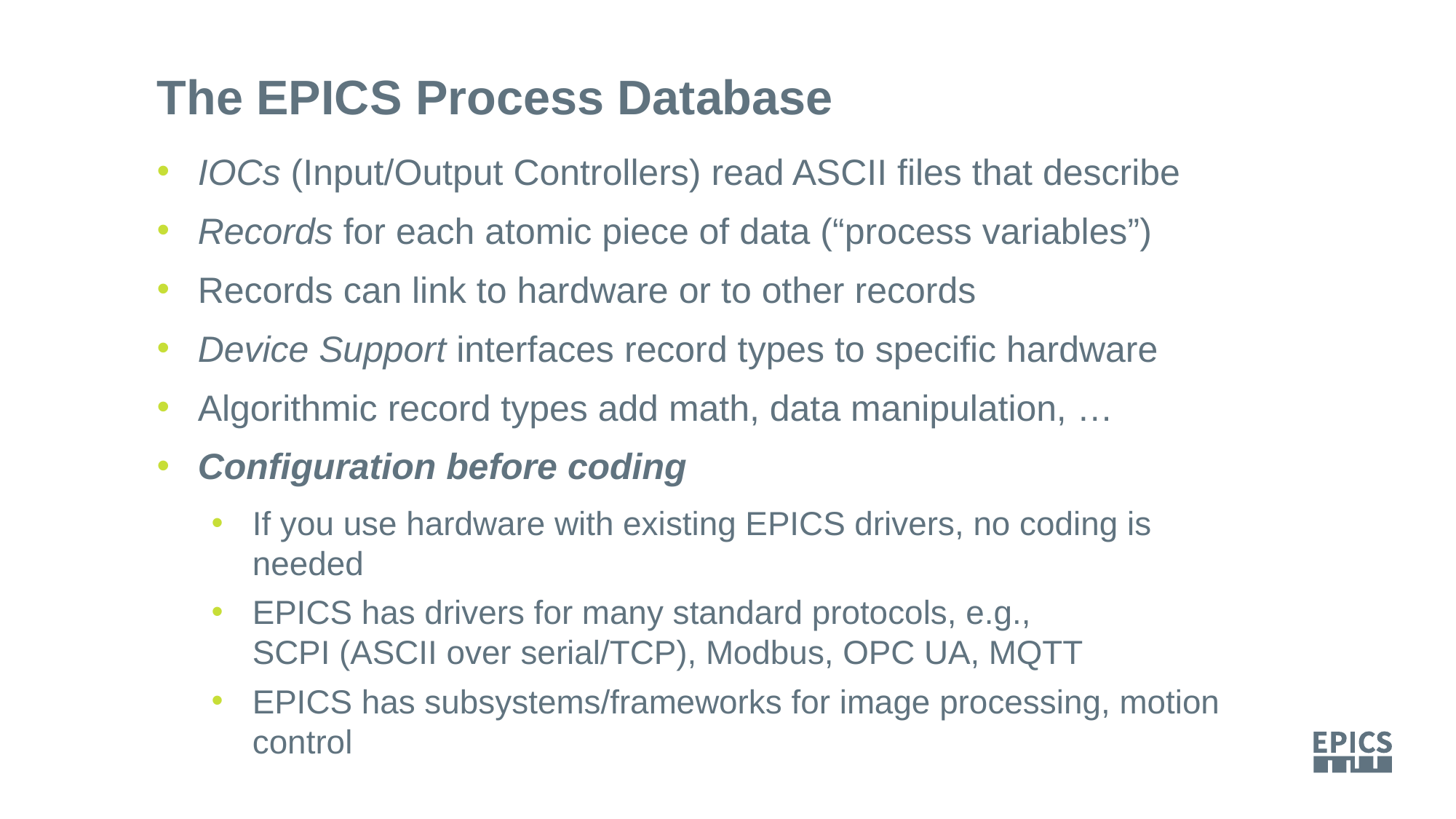

The EPICS Process Database
IOCs (Input/Output Controllers) read ASCII files that describe
Records for each atomic piece of data (“process variables”)
Records can link to hardware or to other records
Device Support interfaces record types to specific hardware
Algorithmic record types add math, data manipulation, …
Configuration before coding
If you use hardware with existing EPICS drivers, no coding is needed
EPICS has drivers for many standard protocols, e.g.,
SCPI (ASCII over serial/TCP), Modbus, OPC UA, MQTT
EPICS has subsystems/frameworks for image processing, motion control